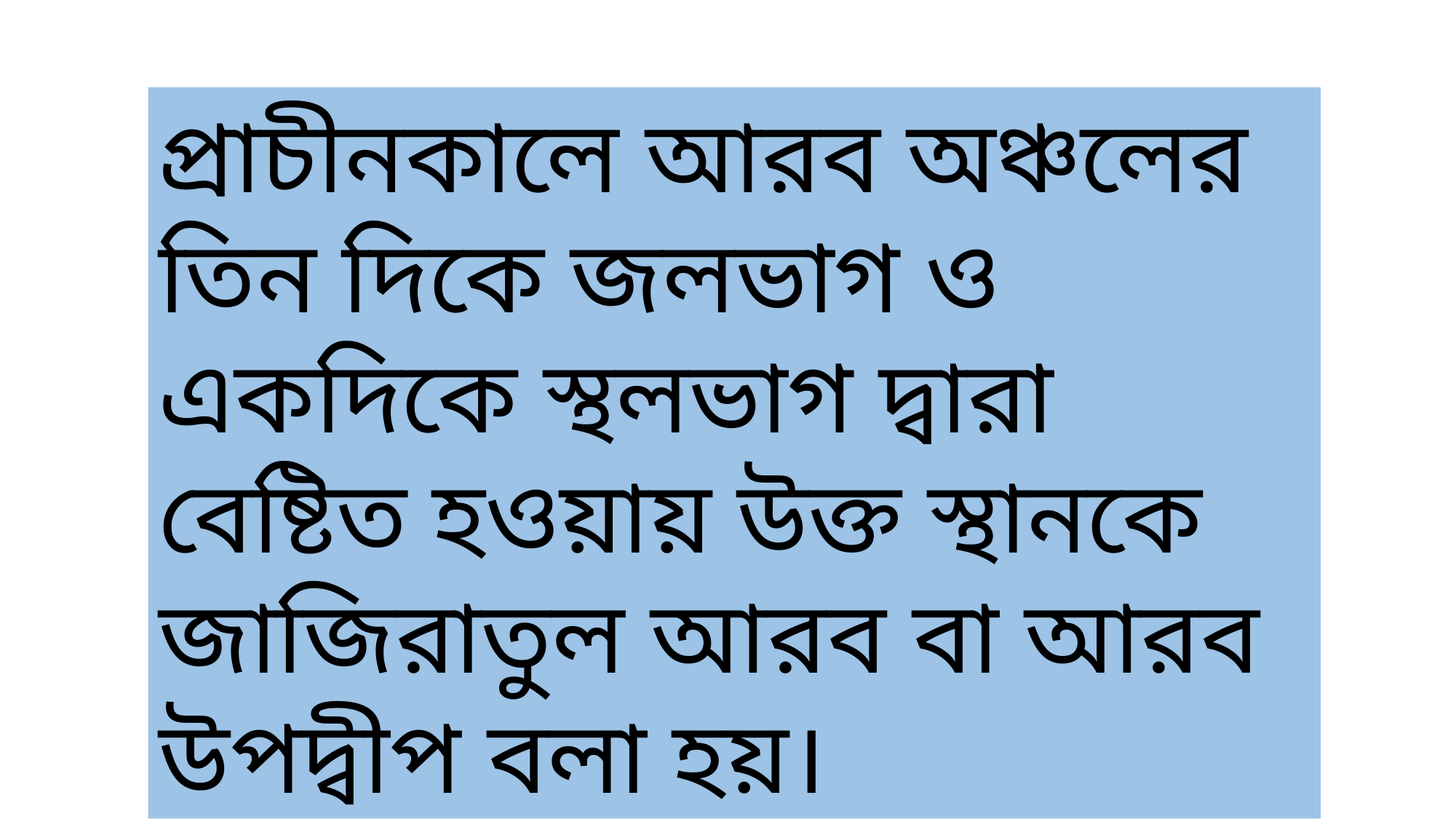

প্রাচীনকালে আরব অঞ্চলের তিন দিকে জলভাগ ও একদিকে স্থলভাগ দ্বারা বেষ্টিত হওয়ায় উক্ত স্থানকে জাজিরাতুল আরব বা আরব উপদ্বীপ বলা হয়।